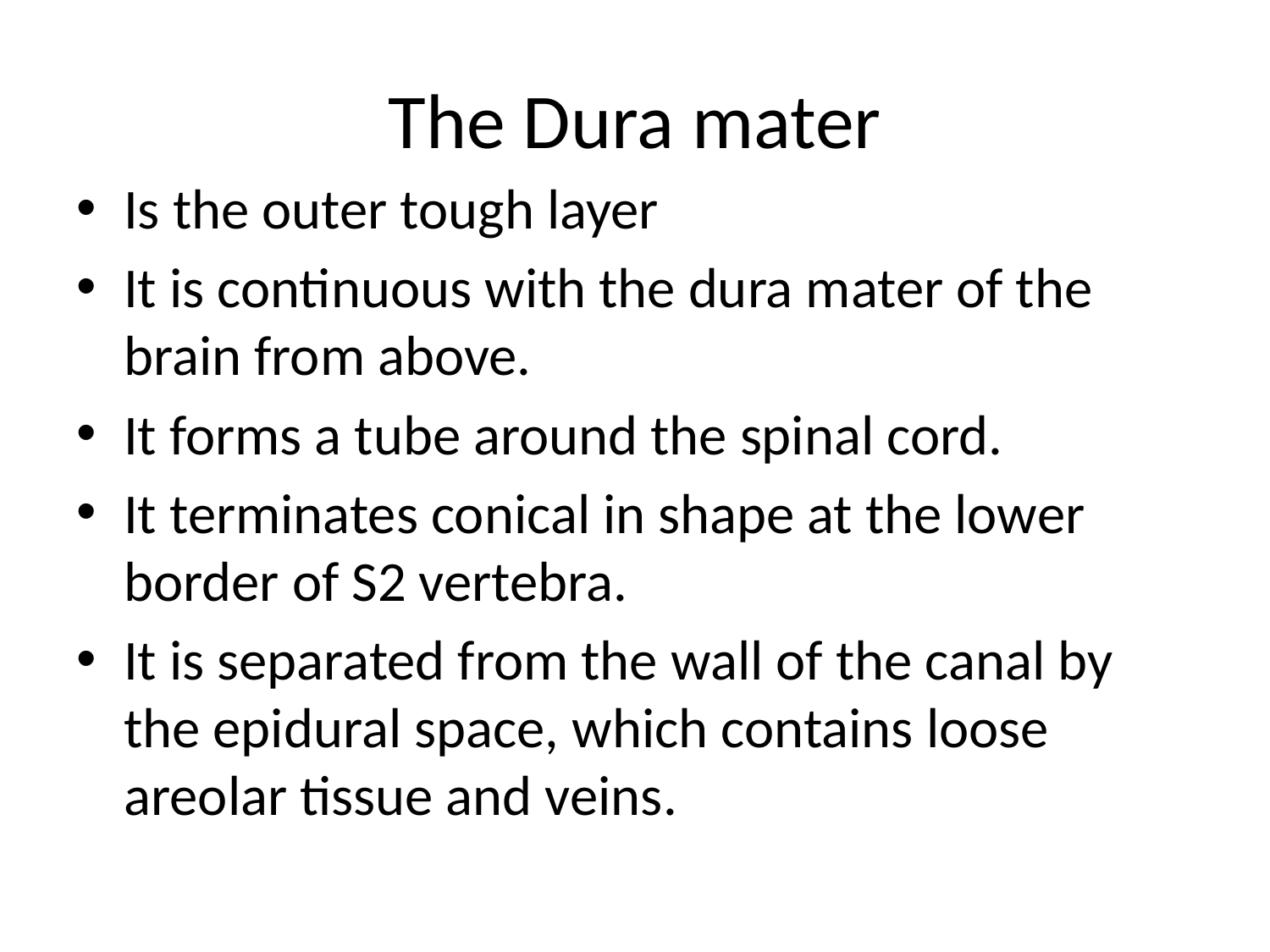

# The Dura mater
Is the outer tough layer
It is continuous with the dura mater of the brain from above.
It forms a tube around the spinal cord.
It terminates conical in shape at the lower border of S2 vertebra.
It is separated from the wall of the canal by the epidural space, which contains loose areolar tissue and veins.